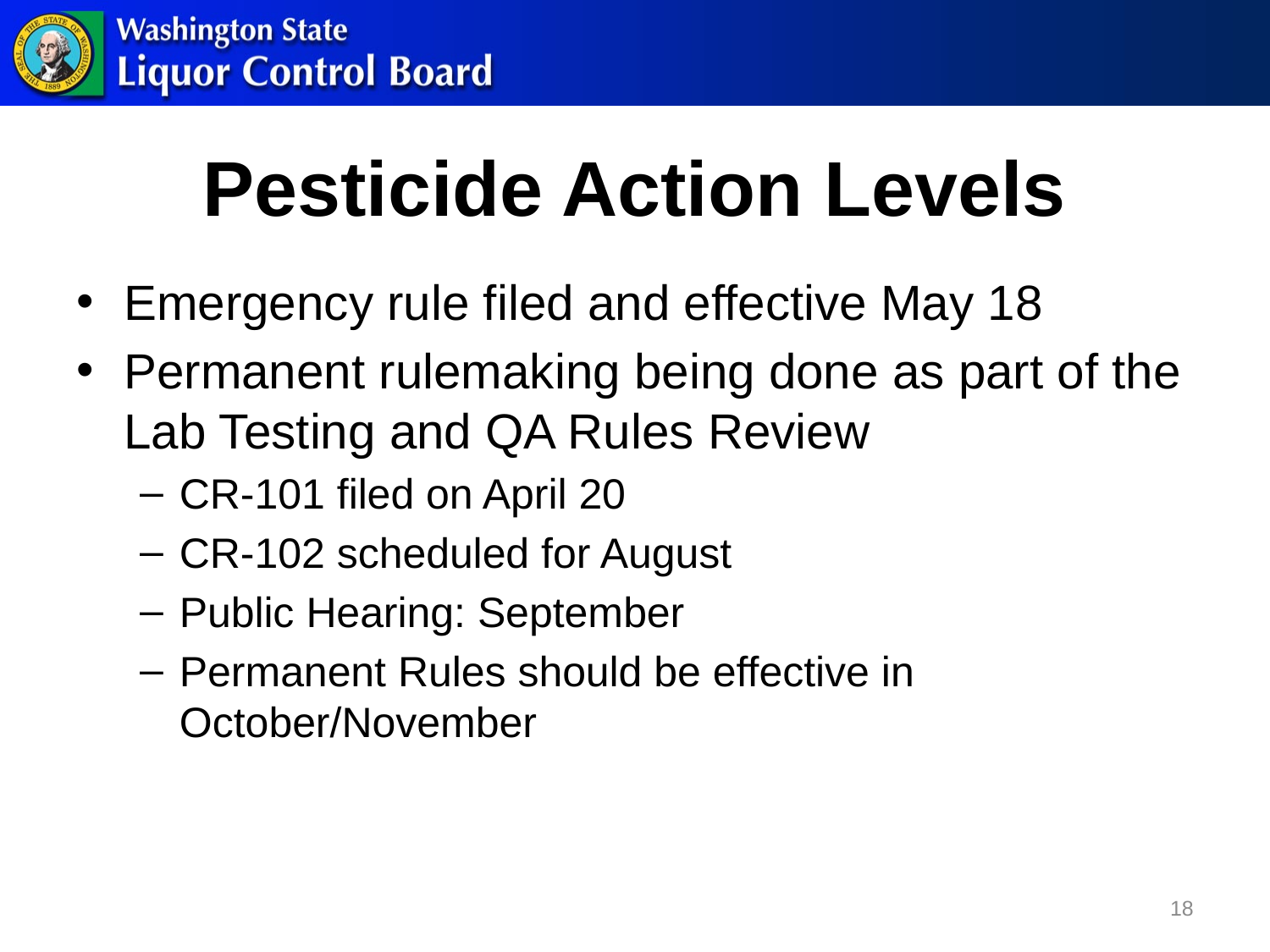

# Pesticide Action Levels
Emergency rule filed and effective May 18
Permanent rulemaking being done as part of the Lab Testing and QA Rules Review
CR-101 filed on April 20
CR-102 scheduled for August
Public Hearing: September
Permanent Rules should be effective in October/November
18